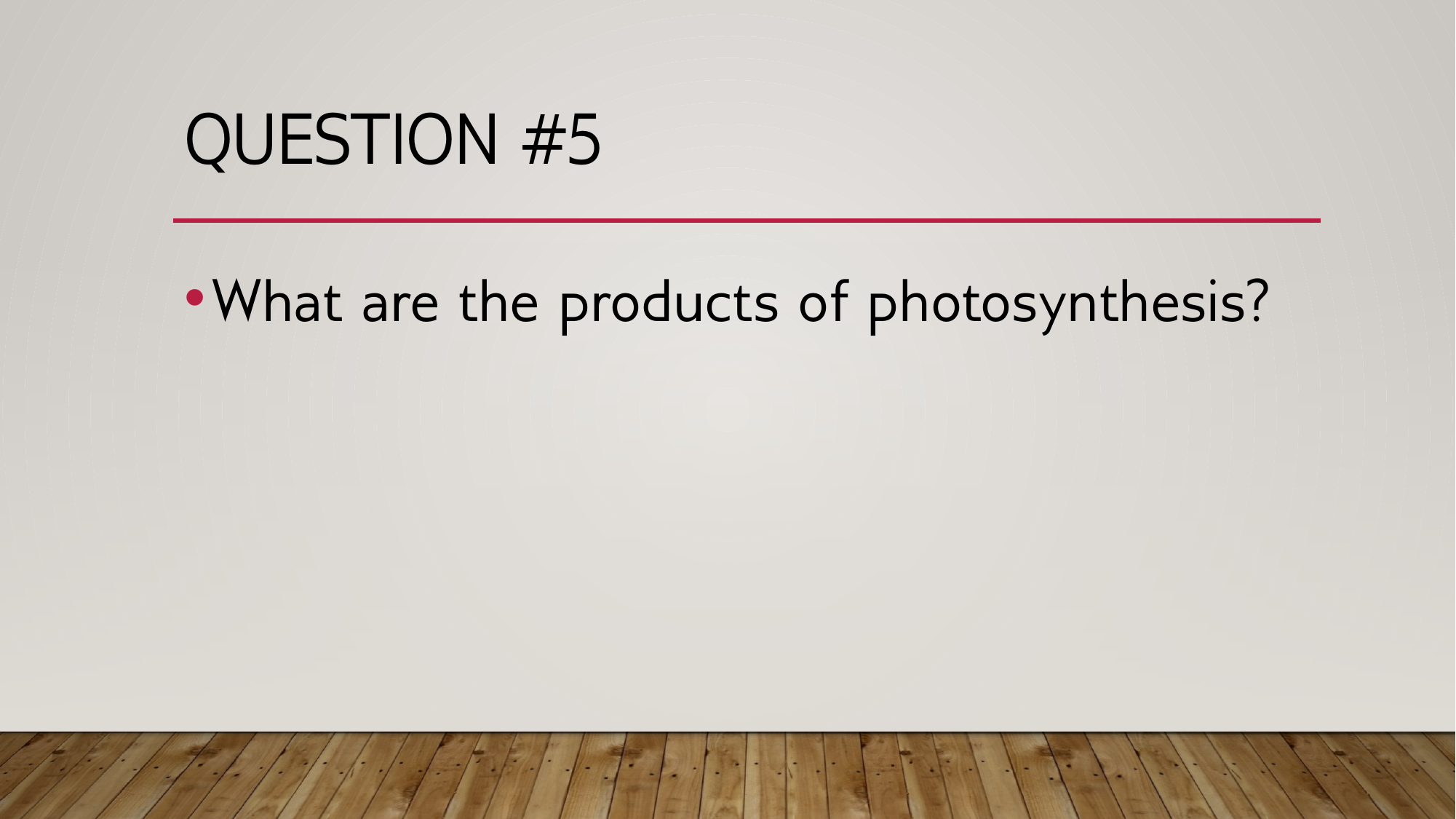

# Question #5
What are the products of photosynthesis?